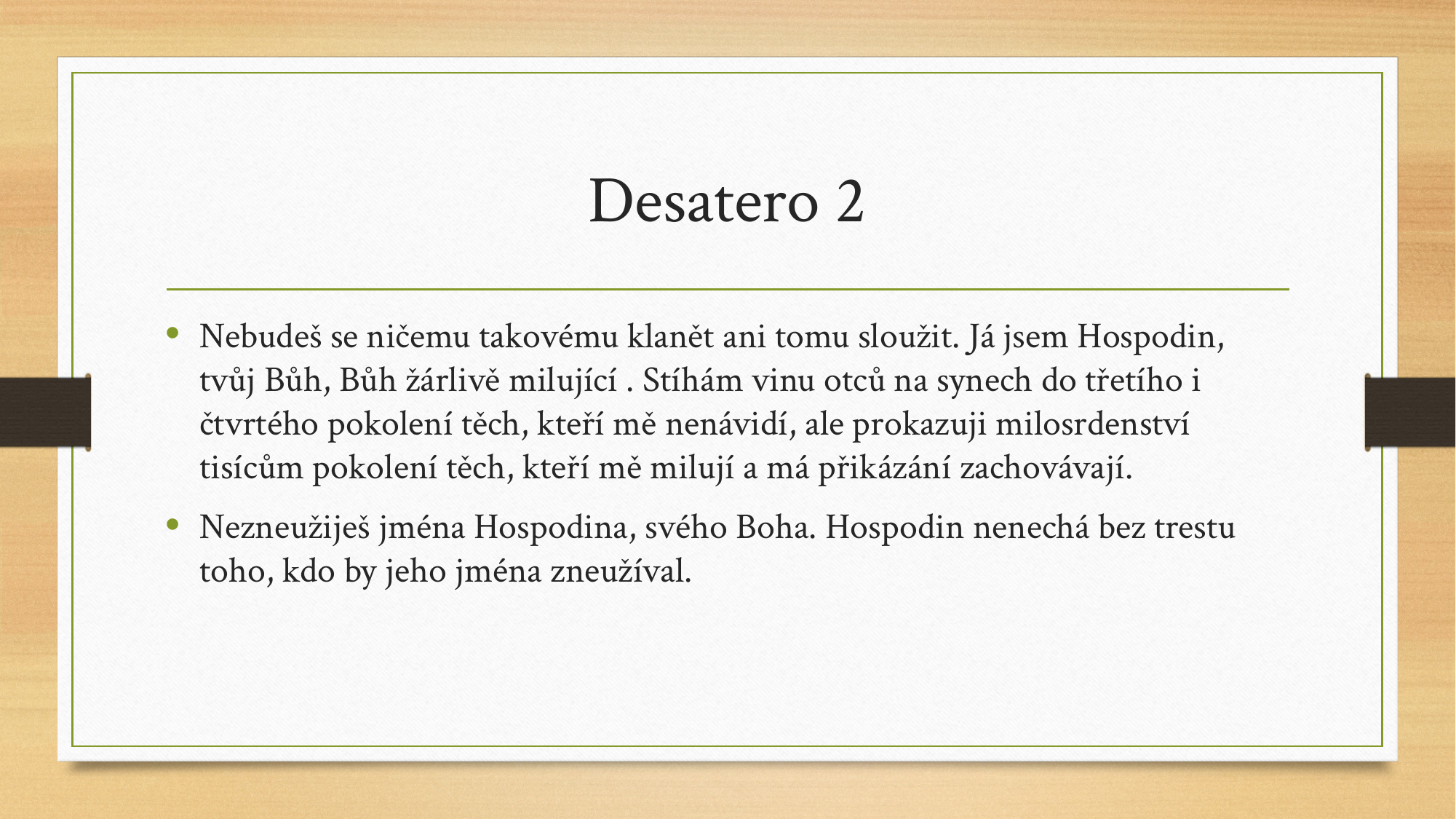

# Desatero 2
Nebudeš se ničemu takovému klanět ani tomu sloužit. Já jsem Hospodin, tvůj Bůh, Bůh žárlivě milující . Stíhám vinu otců na synech do třetího i čtvrtého pokolení těch, kteří mě nenávidí, ale prokazuji milosrdenství tisícům pokolení těch, kteří mě milují a má přikázání zachovávají.
Nezneužiješ jména Hospodina, svého Boha. Hospodin nenechá bez trestu toho, kdo by jeho jména zneužíval.